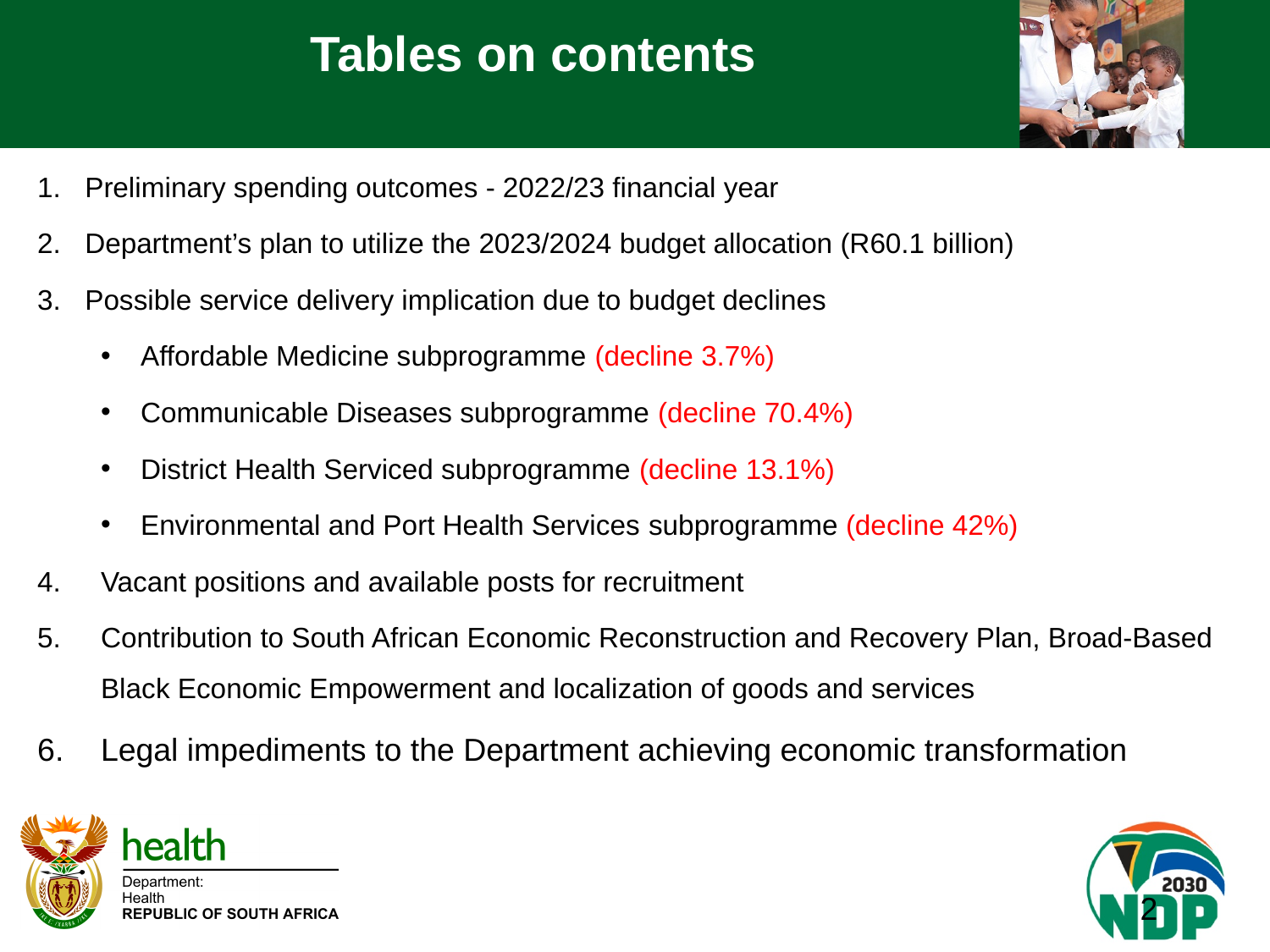

# Tables on contents
Preliminary spending outcomes - 2022/23 financial year
Department’s plan to utilize the 2023/2024 budget allocation (R60.1 billion)
Possible service delivery implication due to budget declines
Affordable Medicine subprogramme (decline 3.7%)
Communicable Diseases subprogramme (decline 70.4%)
District Health Serviced subprogramme (decline 13.1%)
Environmental and Port Health Services subprogramme (decline 42%)
Vacant positions and available posts for recruitment
Contribution to South African Economic Reconstruction and Recovery Plan, Broad-Based Black Economic Empowerment and localization of goods and services
Legal impediments to the Department achieving economic transformation